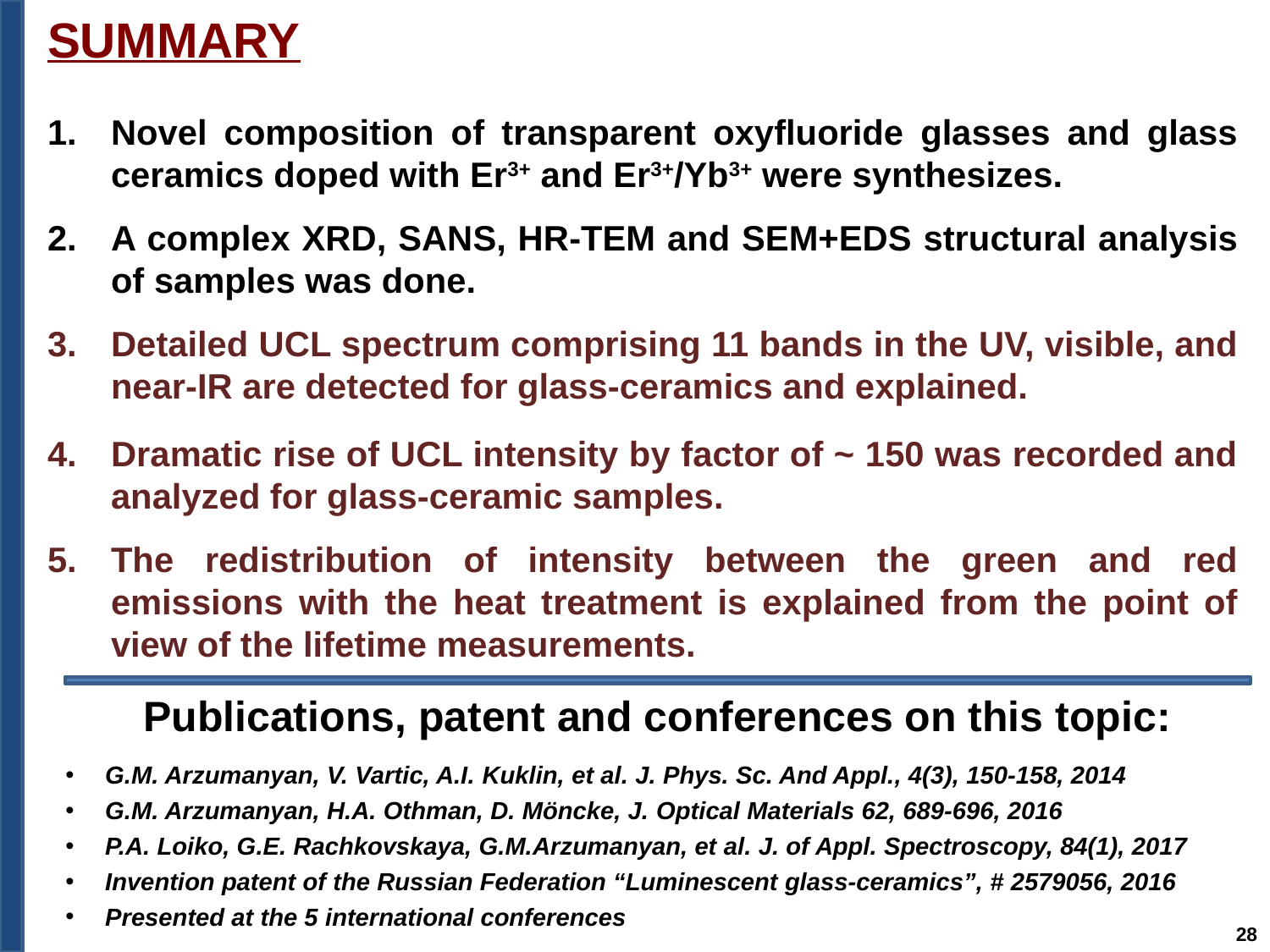

SUMMARY

Novel composition of transparent oxyfluoride glasses and glass ceramics doped with Er3+ and Er3+/Yb3+ were synthesizes.

A complex XRD, SANS, HR-TEM and SEM+EDS structural analysis of samples was done.

Detailed UCL spectrum comprising 11 bands in the UV, visible, and near-IR are detected for glass-ceramics and explained.

Dramatic rise of UCL intensity by factor of ~ 150 was recorded and analyzed for glass-ceramic samples.

The redistribution of intensity between the green and red emissions with the heat treatment is explained from the point of view of the lifetime measurements.

Publications, patent and conferences on this topic:
G.M. Arzumanyan, V. Vartic, A.I. Kuklin, et al. J. Phys. Sc. And Appl., 4(3), 150-158, 2014
G.M. Arzumanyan, H.A. Othman, D. Möncke, J. Optical Materials 62, 689-696, 2016
P.A. Loiko, G.E. Rachkovskaya, G.M.Arzumanyan, et al. J. of Appl. Spectroscopy, 84(1), 2017
Invention patent of the Russian Federation “Luminescent glass-ceramics”, # 2579056, 2016
Presented at the 5 international conferences
28